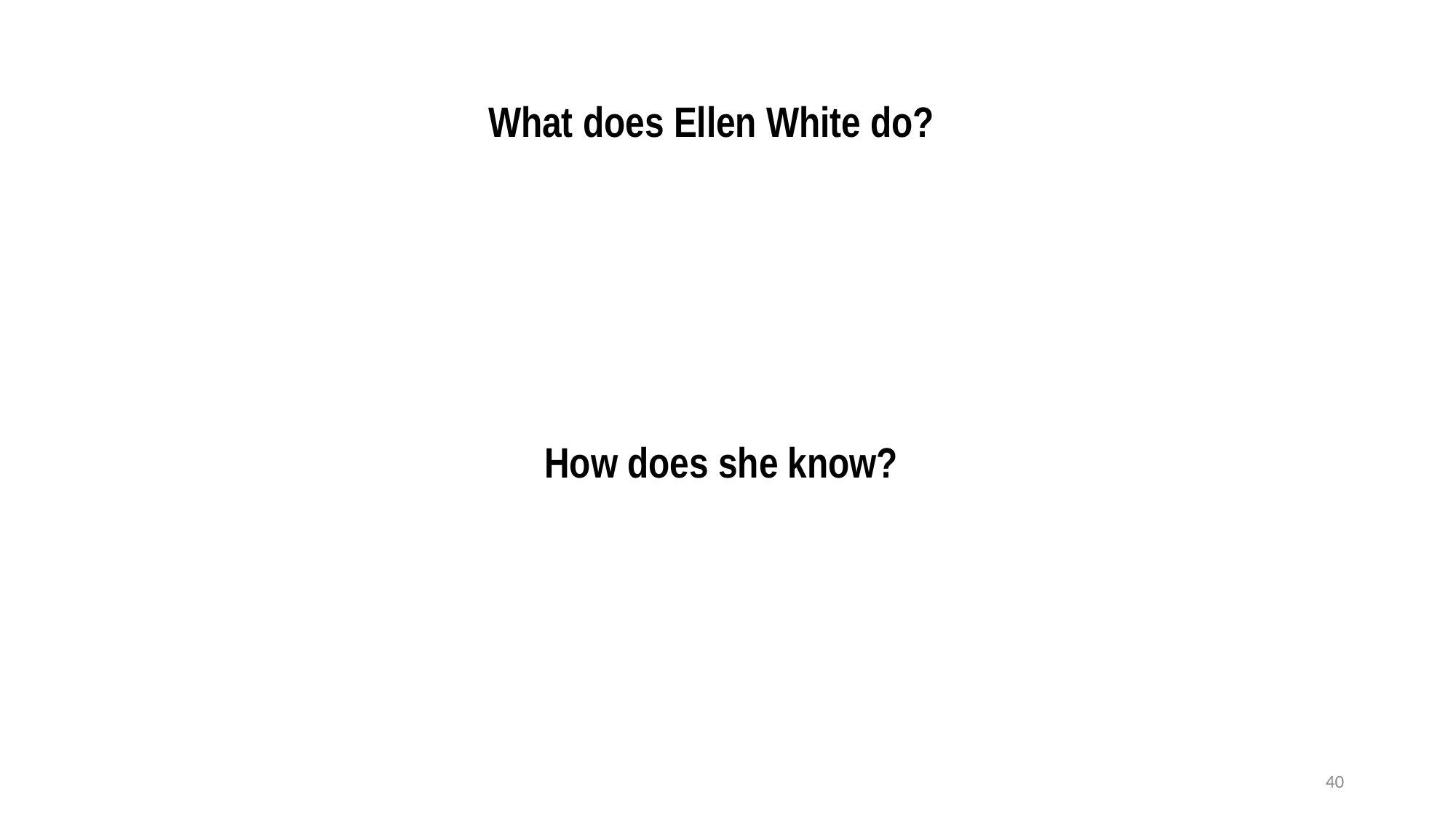

What does Ellen White do?

How does she know?
40